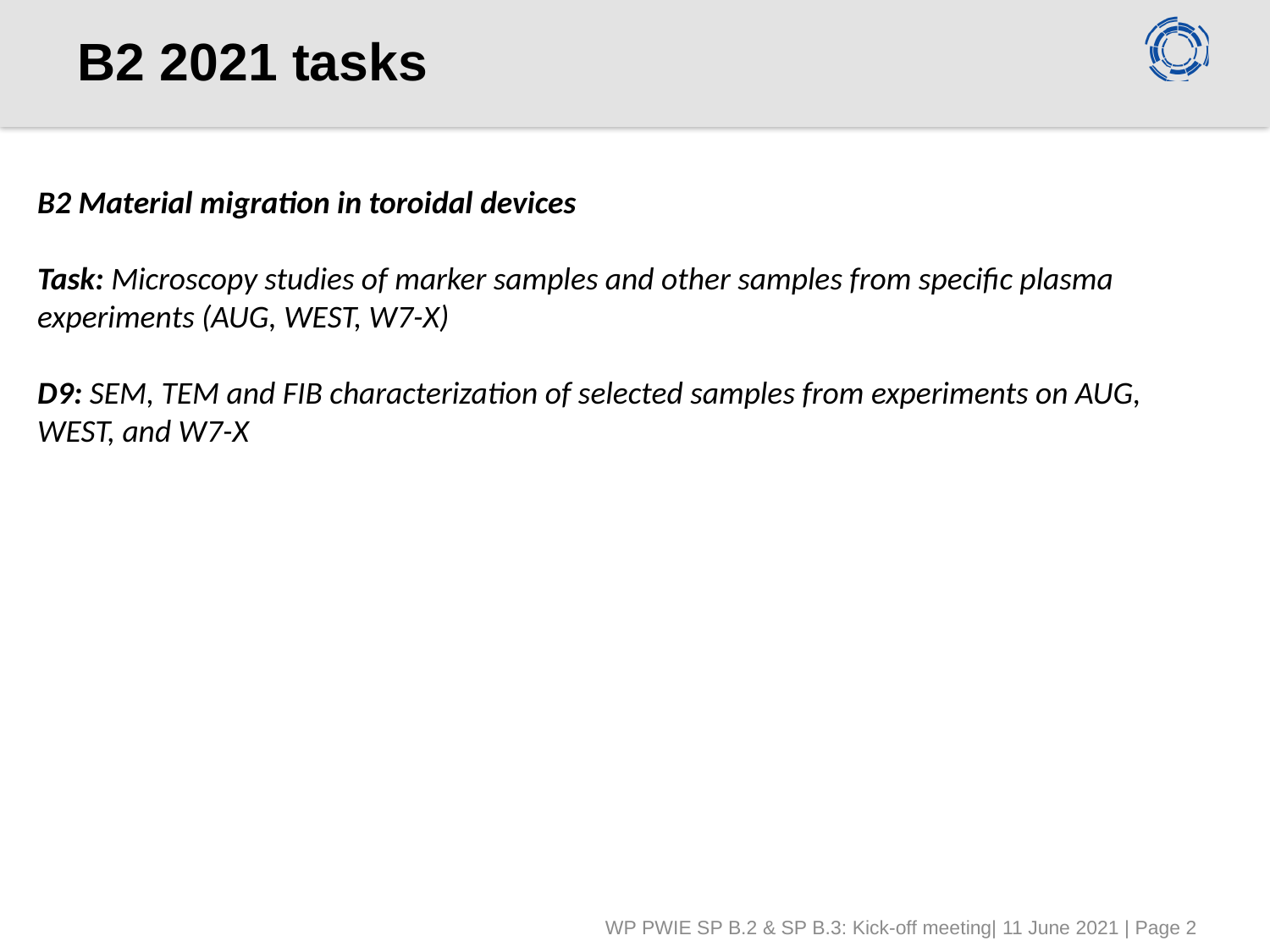

# B2 2021 tasks
B2 Material migration in toroidal devices

Task: Microscopy studies of marker samples and other samples from specific plasma experiments (AUG, WEST, W7-X)

D9: SEM, TEM and FIB characterization of selected samples from experiments on AUG, WEST, and W7-X

WP PWIE SP B.2 & SP B.3: Kick-off meeting| 11 June 2021 | Page 2